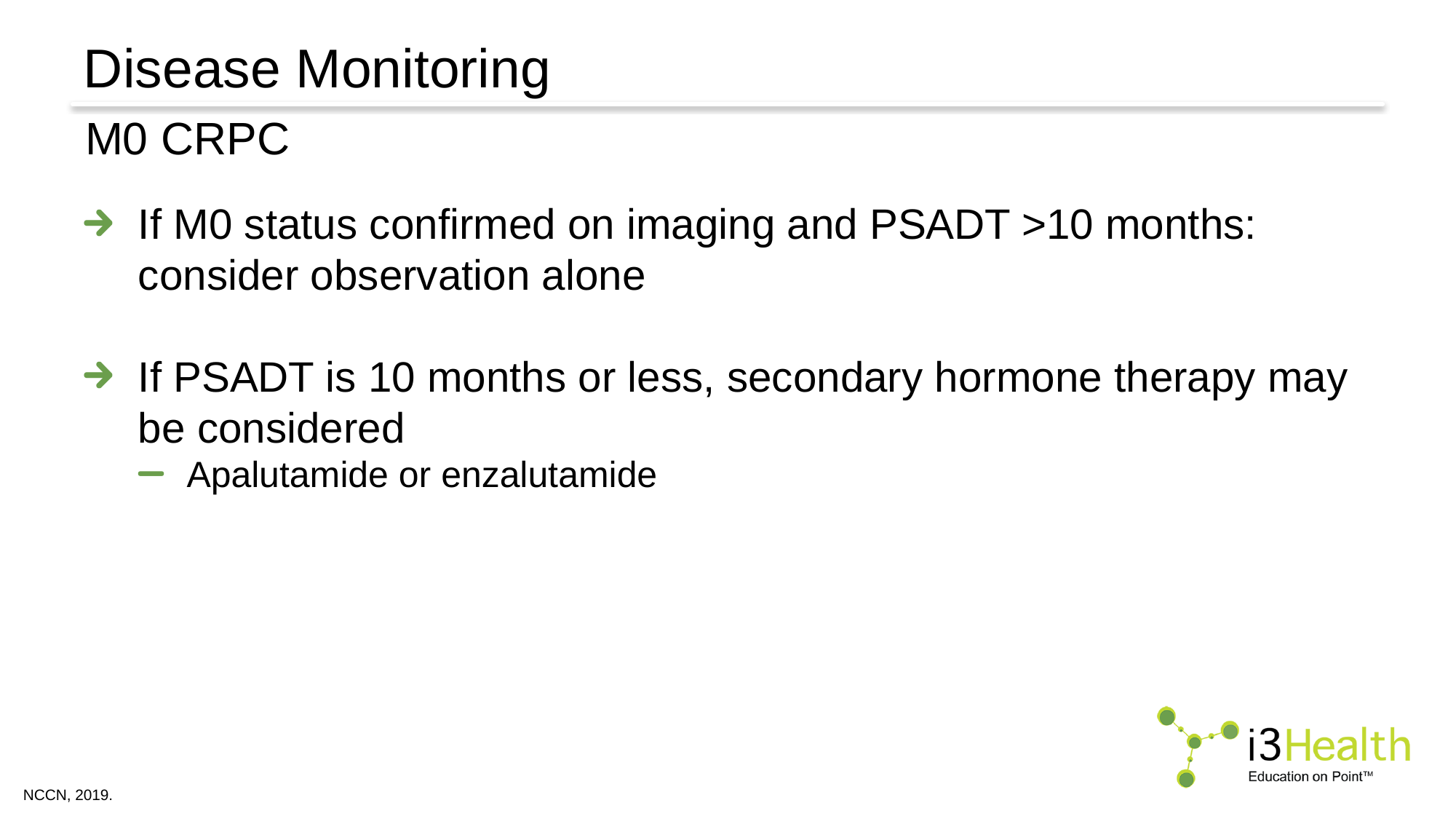

# Disease Monitoring
M0 CRPC
If M0 status confirmed on imaging and PSADT >10 months: consider observation alone

If PSADT is 10 months or less, secondary hormone therapy may be considered
Apalutamide or enzalutamide
NCCN, 2019.